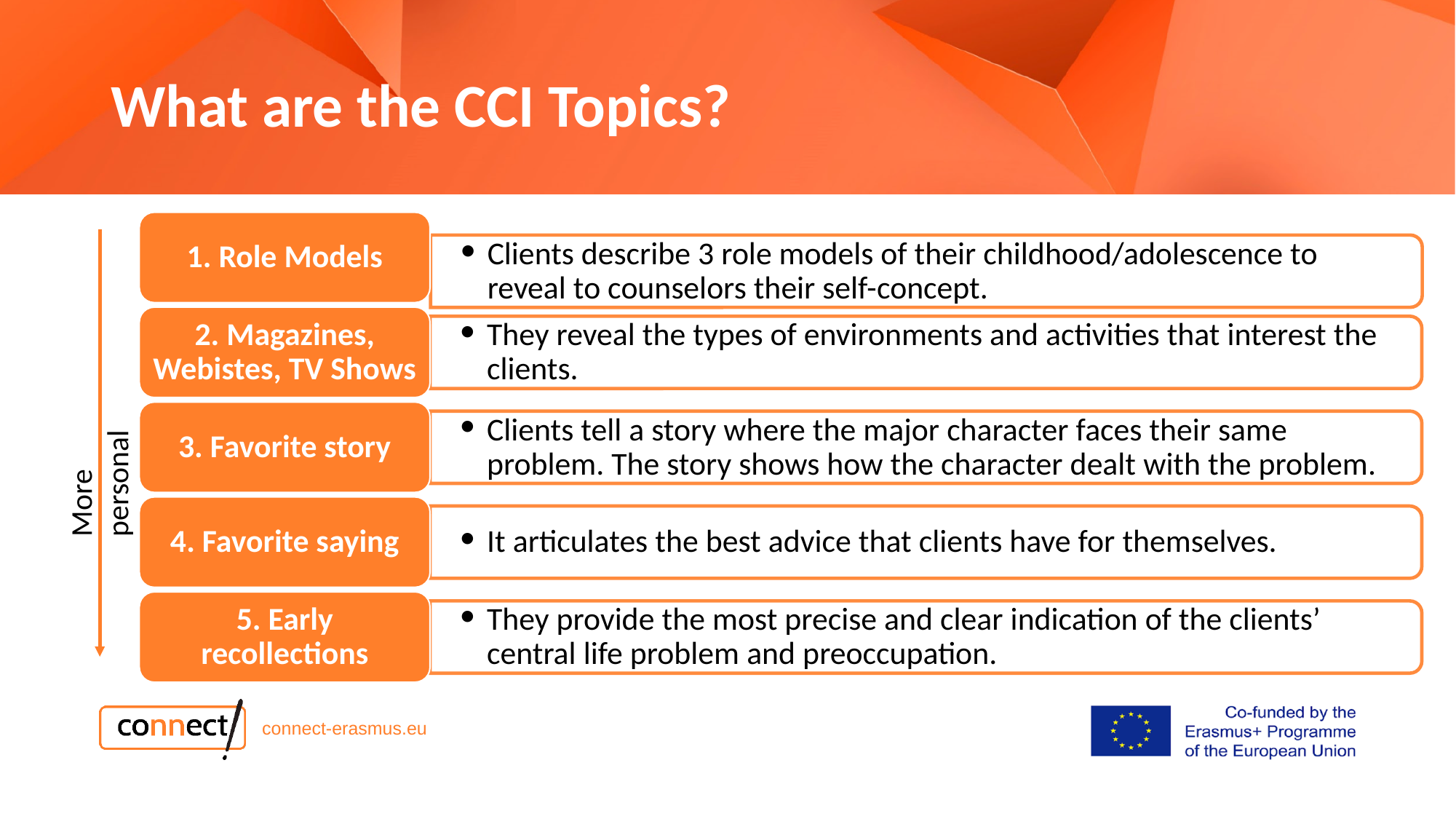

# What are the CCI Topics?

1. Role Models
Clients describe 3 role models of their childhood/adolescence to reveal to counselors their self-concept.

2. Magazines, Webistes, TV Shows
They reveal the types of environments and activities that interest the clients.

3. Favorite story
Clients tell a story where the major character faces their same problem. The story shows how the character dealt with the problem.

4. Favorite saying
It articulates the best advice that clients have for themselves.

5. Early recollections
They provide the most precise and clear indication of the clients’ central life problem and preoccupation.
More personal
connect-erasmus.eu